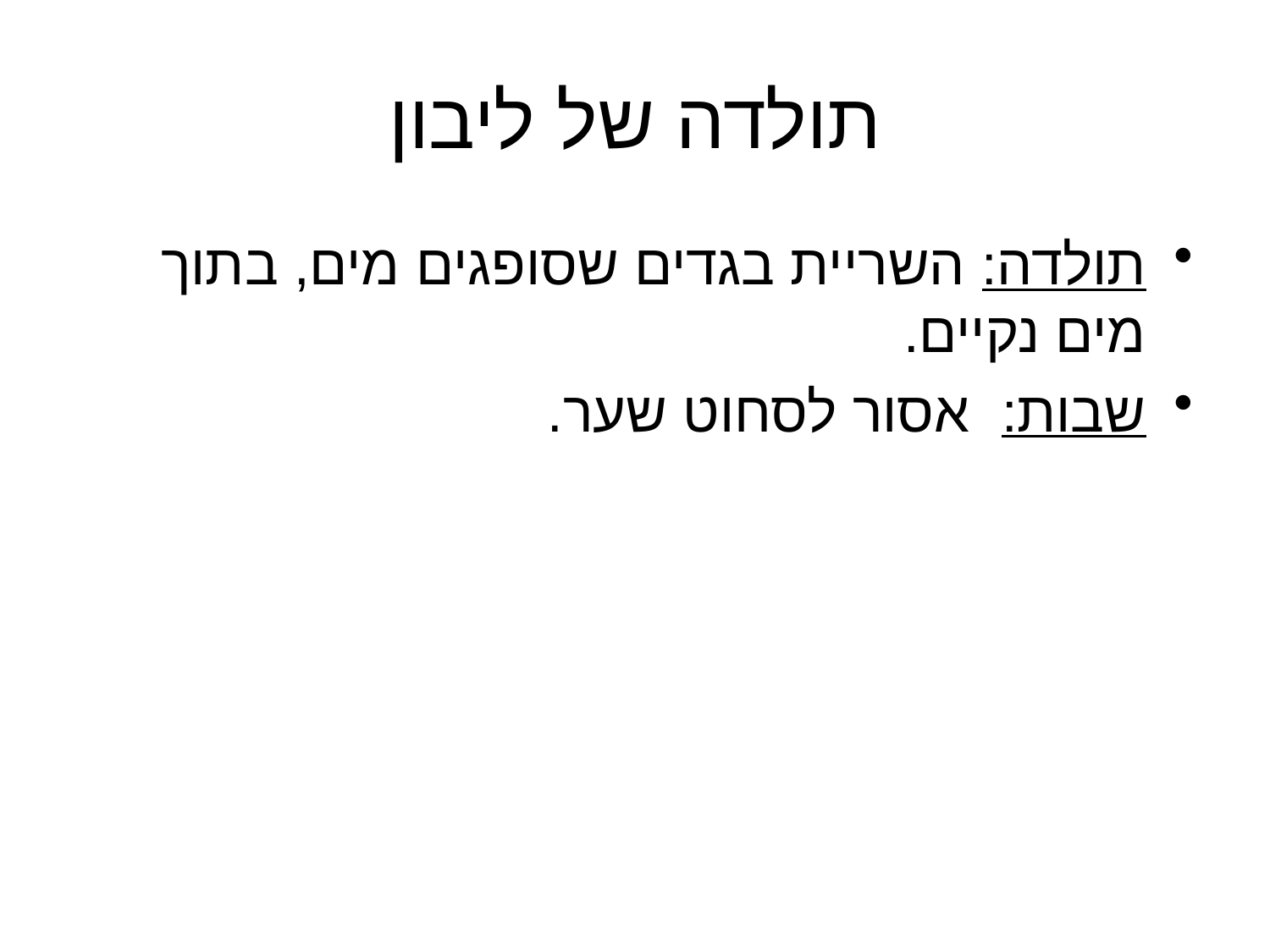

# תולדה של ליבון
תולדה: 	השריית בגדים שסופגים מים, בתוך מים נקיים.
שבות:  	אסור לסחוט שער.